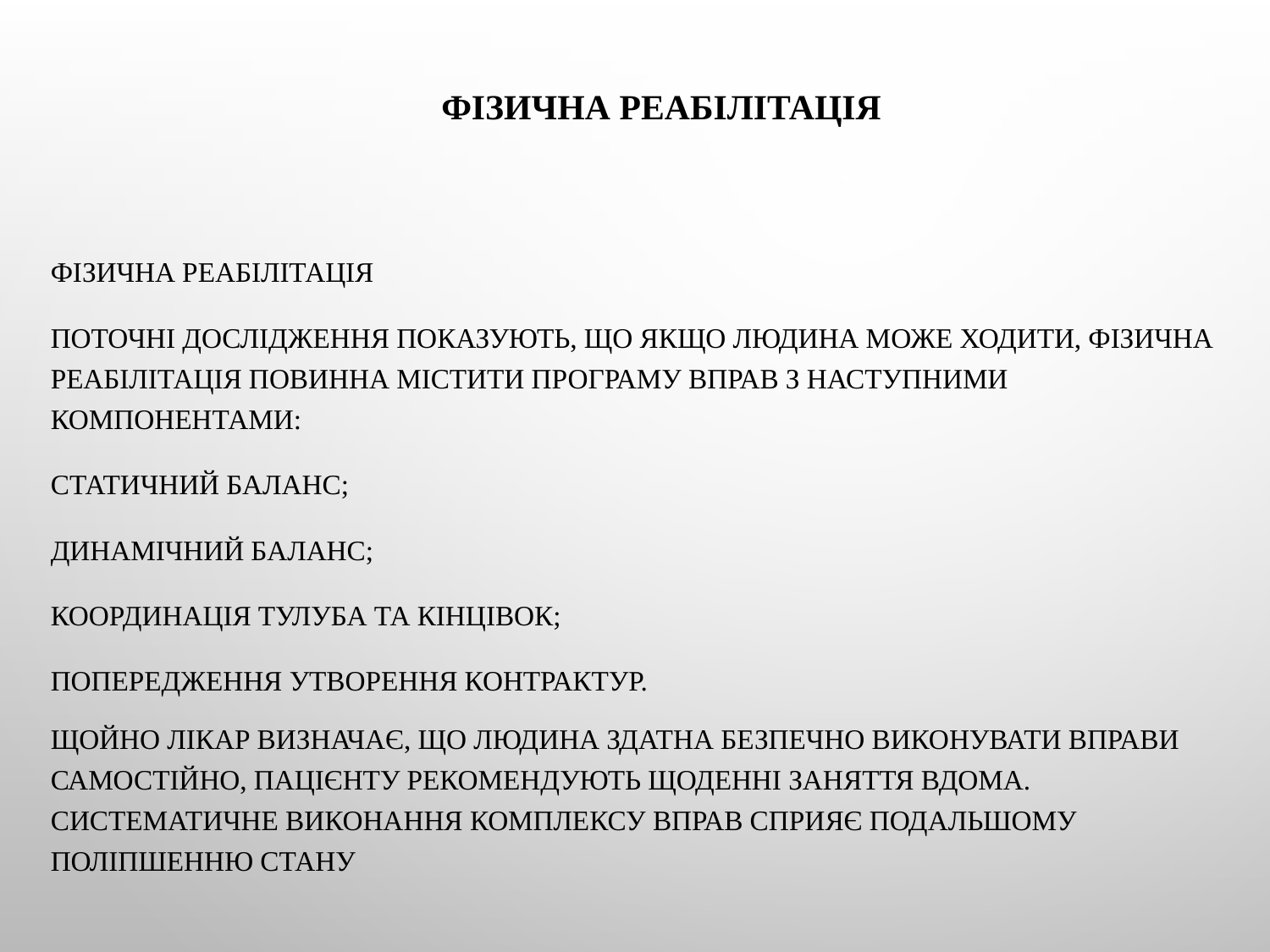

# Фізична реабілітація
Фізична реабілітація
Поточні дослідження показують, що якщо людина може ходити, фізична реабілітація повинна містити програму вправ з наступними компонентами:
статичний баланс;
динамічний баланс;
координація тулуба та кінцівок;
попередження утворення контрактур.
Щойно лікар визначає, що людина здатна безпечно виконувати вправи самостійно, пацієнту рекомендують щоденні заняття вдома. Систематичне виконання комплексу вправ сприяє подальшому поліпшенню стану